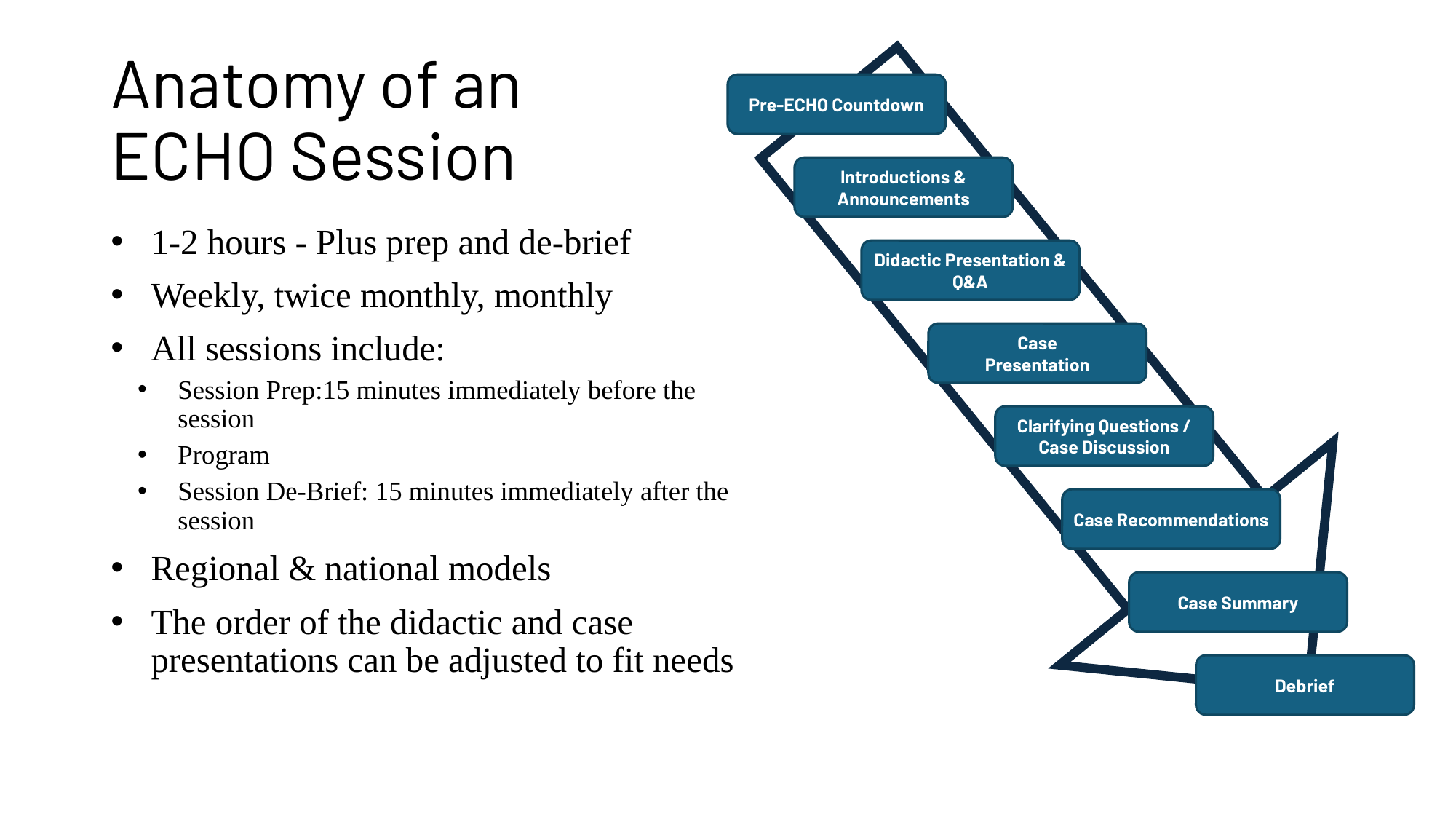

Pre-ECHO Countdown
Introductions & Announcements

Didactic Presentation & Q&A
Case
Presentation
Clarifying Questions /
Case Discussion
Case Recommendations
Case Summary
Debrief
# Anatomy of an ECHO Session
1-2 hours - Plus prep and de-brief
Weekly, twice monthly, monthly
All sessions include:
Session Prep:15 minutes immediately before the session
Program
Session De-Brief: 15 minutes immediately after the session
Regional & national models
The order of the didactic and case presentations can be adjusted to fit needs